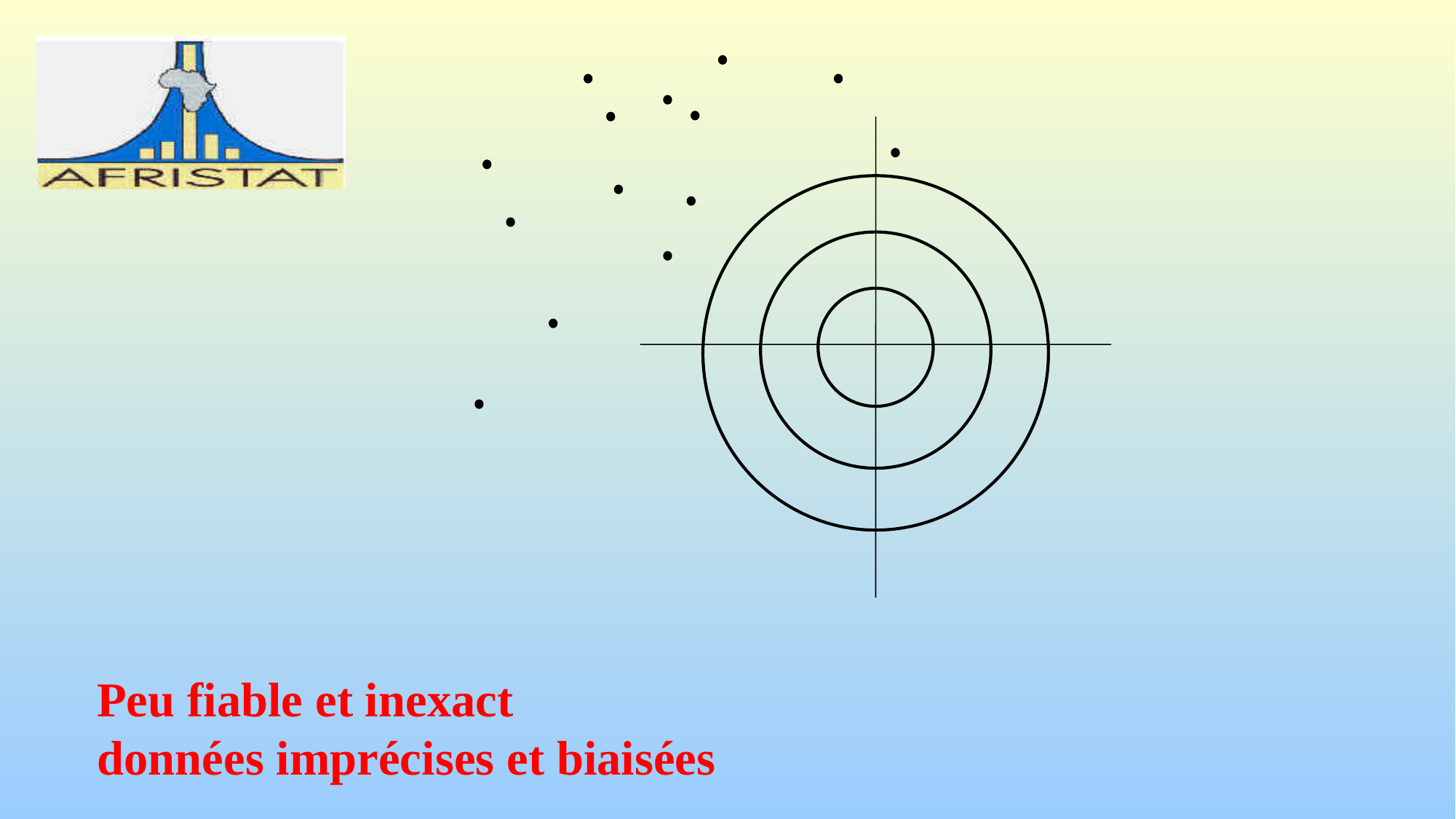

# Peu fiable et inexact données imprécises et biaisées